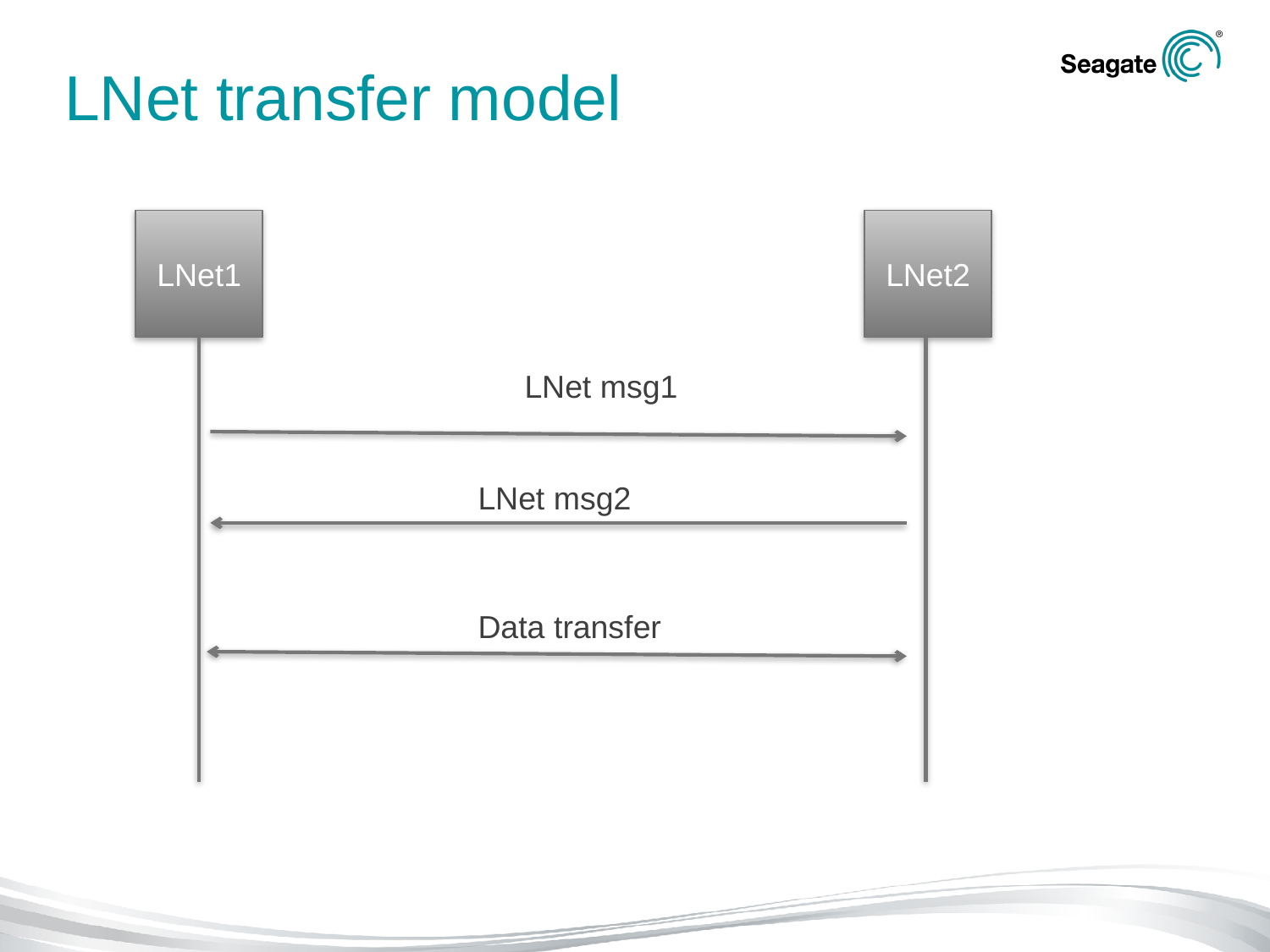

# LNet transfer model
LNet1
LNet2
LNet msg1
LNet msg2
Data transfer